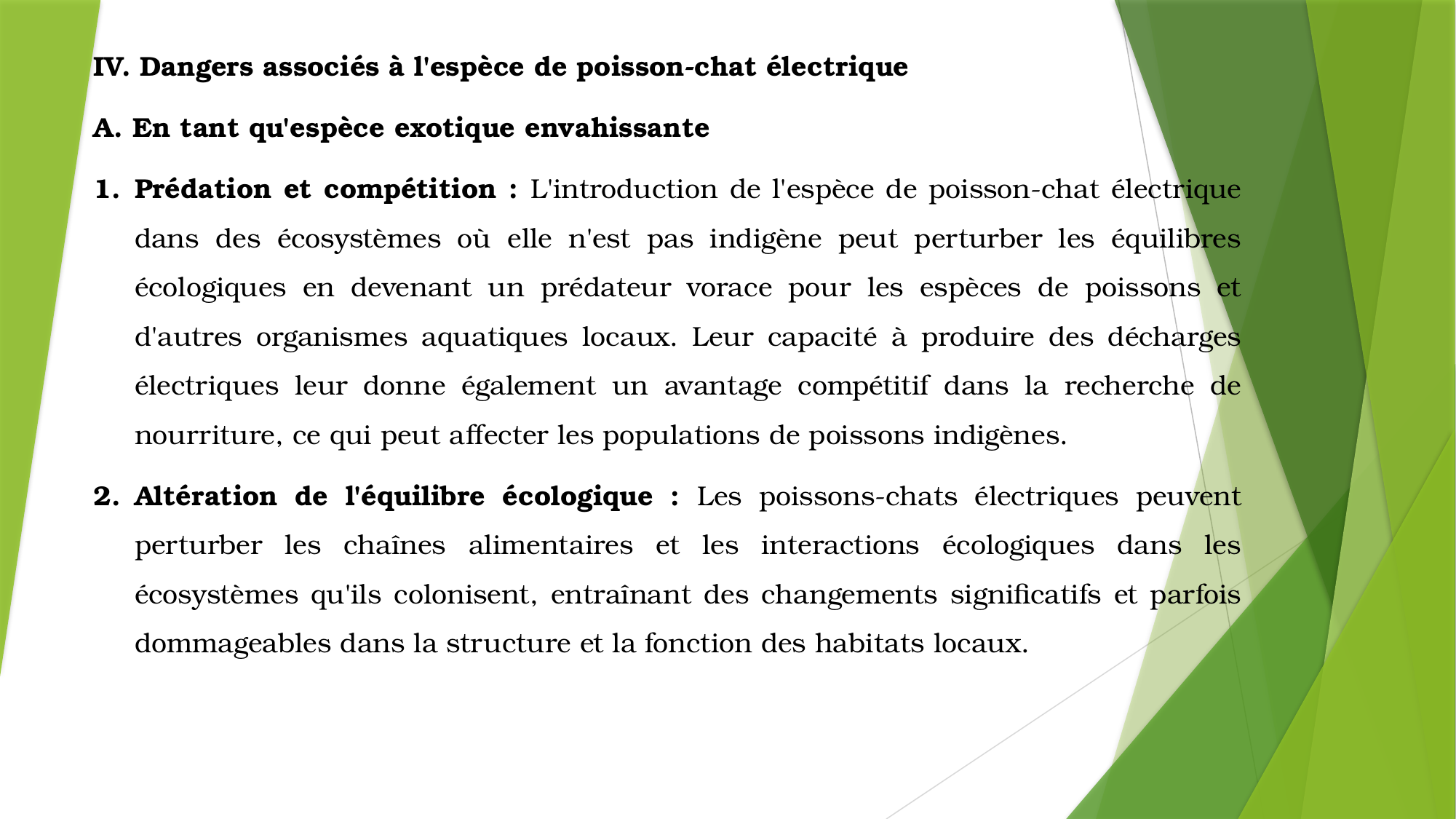

IV. Dangers associés à l'espèce de poisson-chat électrique
A. En tant qu'espèce exotique envahissante
Prédation et compétition : L'introduction de l'espèce de poisson-chat électrique dans des écosystèmes où elle n'est pas indigène peut perturber les équilibres écologiques en devenant un prédateur vorace pour les espèces de poissons et d'autres organismes aquatiques locaux. Leur capacité à produire des décharges électriques leur donne également un avantage compétitif dans la recherche de nourriture, ce qui peut affecter les populations de poissons indigènes.
Altération de l'équilibre écologique : Les poissons-chats électriques peuvent perturber les chaînes alimentaires et les interactions écologiques dans les écosystèmes qu'ils colonisent, entraînant des changements significatifs et parfois dommageables dans la structure et la fonction des habitats locaux.